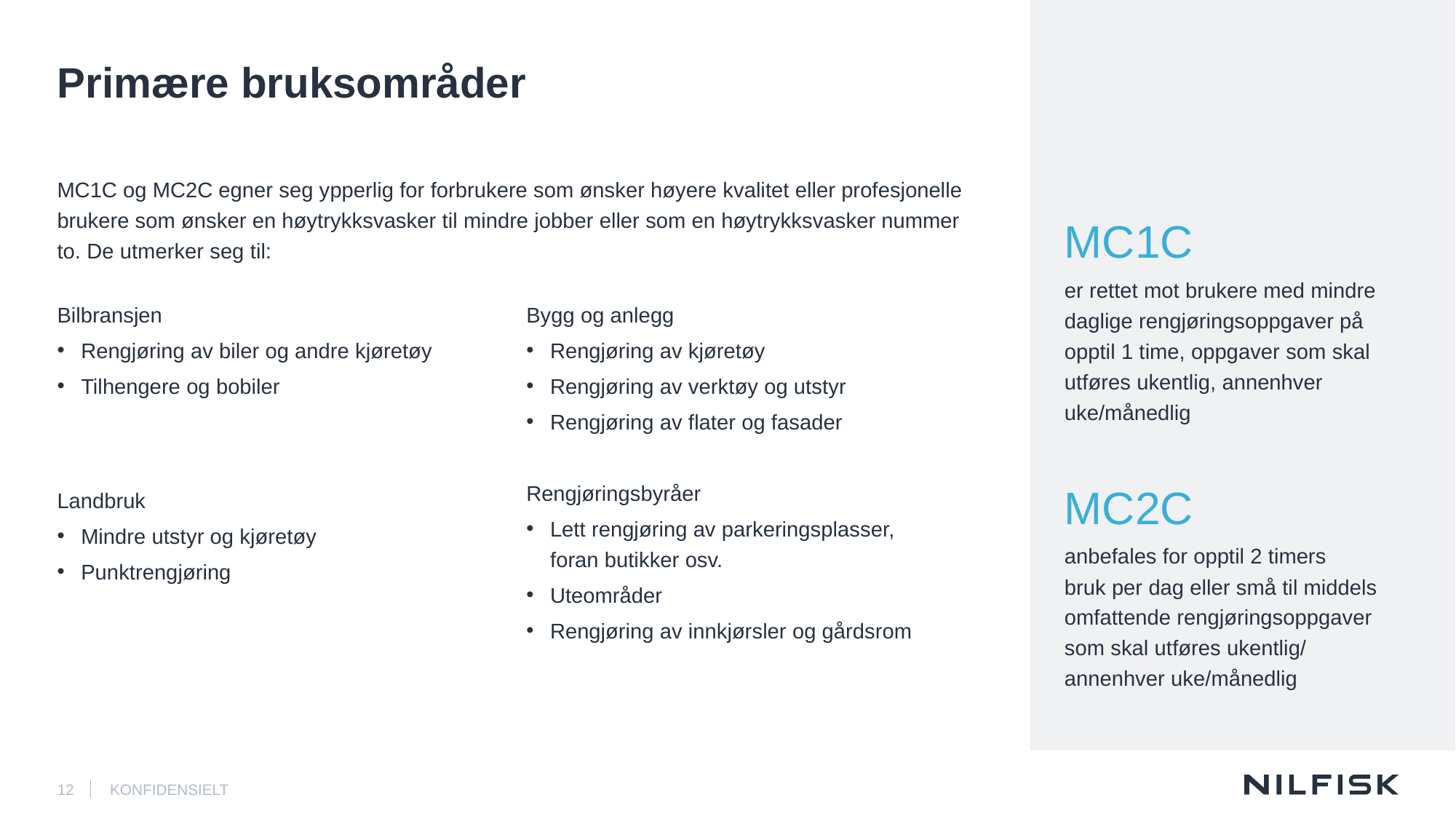

MC1C
er rettet mot brukere med mindre daglige rengjøringsoppgaver på opptil 1 time, oppgaver som skal utføres ukentlig, annenhver uke/månedlig

MC2C
anbefales for opptil 2 timers
bruk per dag eller små til middels omfattende rengjøringsoppgaver som skal utføres ukentlig/
annenhver uke/månedlig
# Primære bruksområder
MC1C og MC2C egner seg ypperlig for forbrukere som ønsker høyere kvalitet eller profesjonelle brukere som ønsker en høytrykksvasker til mindre jobber eller som en høytrykksvasker nummer to. De utmerker seg til:
Bilbransjen
Rengjøring av biler og andre kjøretøy
Tilhengere og bobiler
Landbruk
Mindre utstyr og kjøretøy
Punktrengjøring

Bygg og anlegg
Rengjøring av kjøretøy
Rengjøring av verktøy og utstyr
Rengjøring av flater og fasader

Rengjøringsbyråer
Lett rengjøring av parkeringsplasser,
foran butikker osv.
Uteområder
Rengjøring av innkjørsler og gårdsrom
12
KONFIDENSIELT